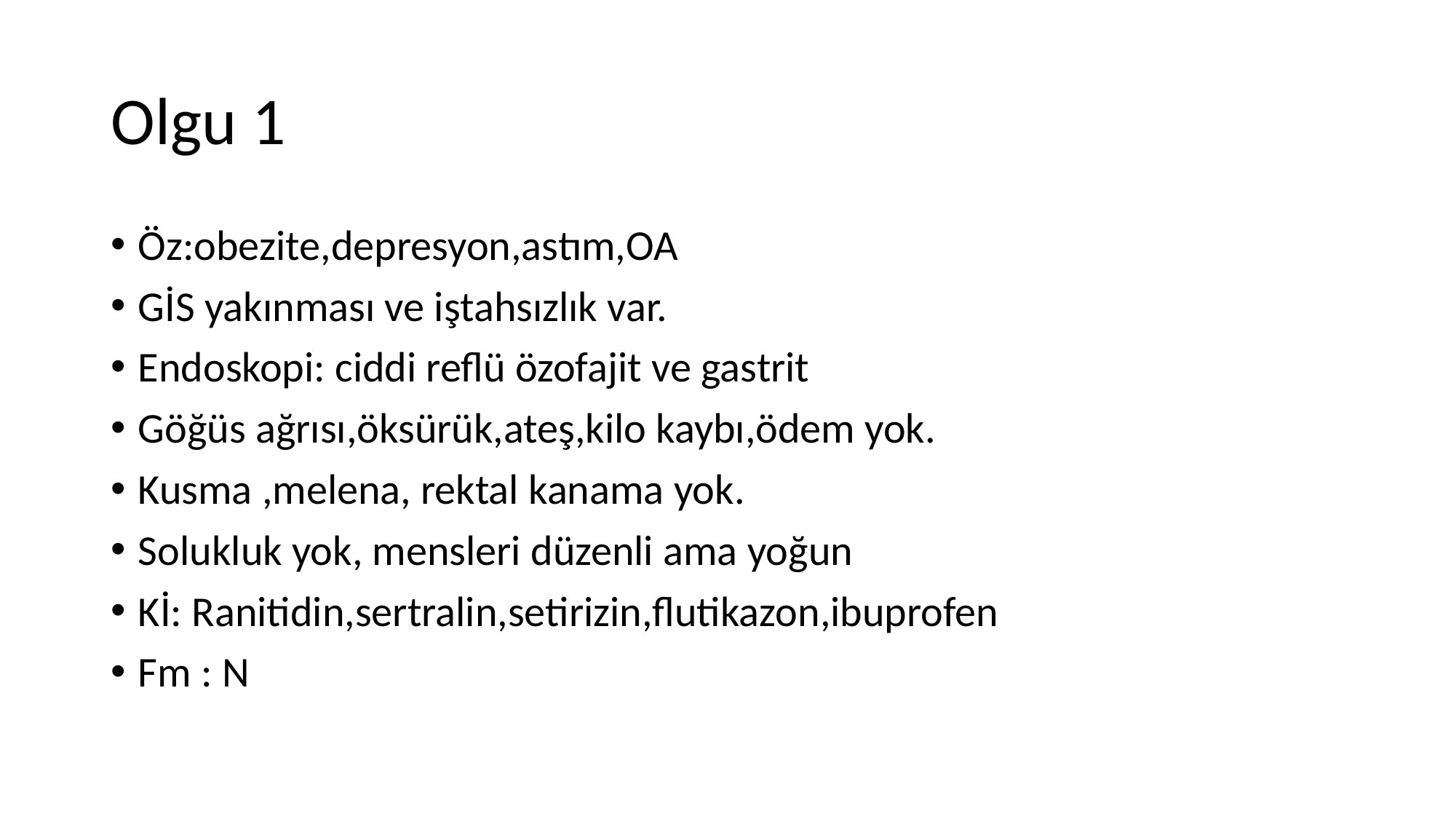

# Olgu 1
Öz:obezite,depresyon,astım,OA
GİS yakınması ve iştahsızlık var.
Endoskopi: ciddi reflü özofajit ve gastrit
Göğüs ağrısı,öksürük,ateş,kilo kaybı,ödem yok.
Kusma ,melena, rektal kanama yok.
Solukluk yok, mensleri düzenli ama yoğun
Kİ: Ranitidin,sertralin,setirizin,flutikazon,ibuprofen
Fm : N